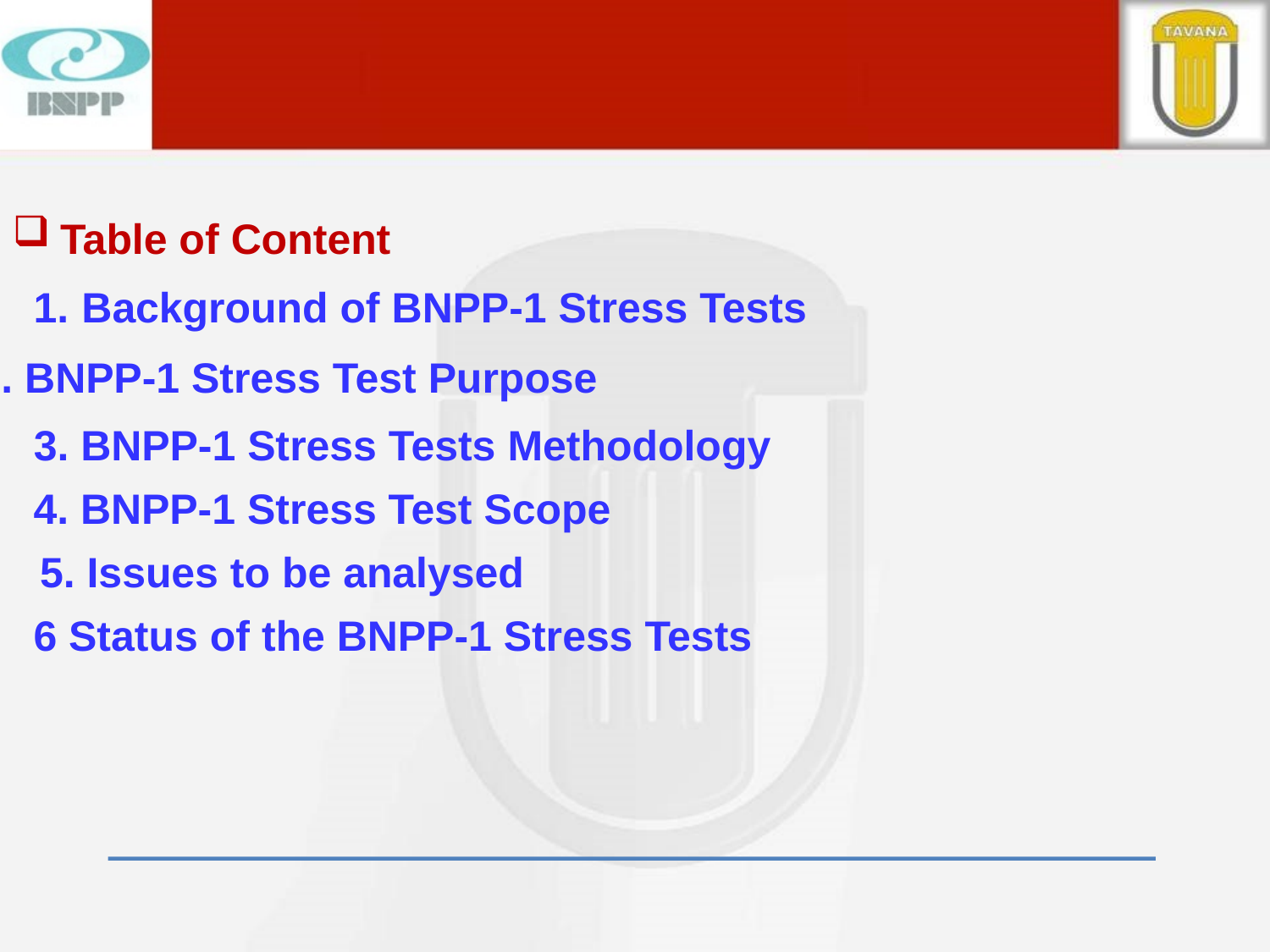

Table of Content
Background of BNPP-1 Stress Tests

2. BNPP-1 Stress Test Purpose
3. BNPP-1 Stress Tests Methodology
4. BNPP-1 Stress Test Scope
5. Issues to be analysed
6 Status of the BNPP-1 Stress Tests